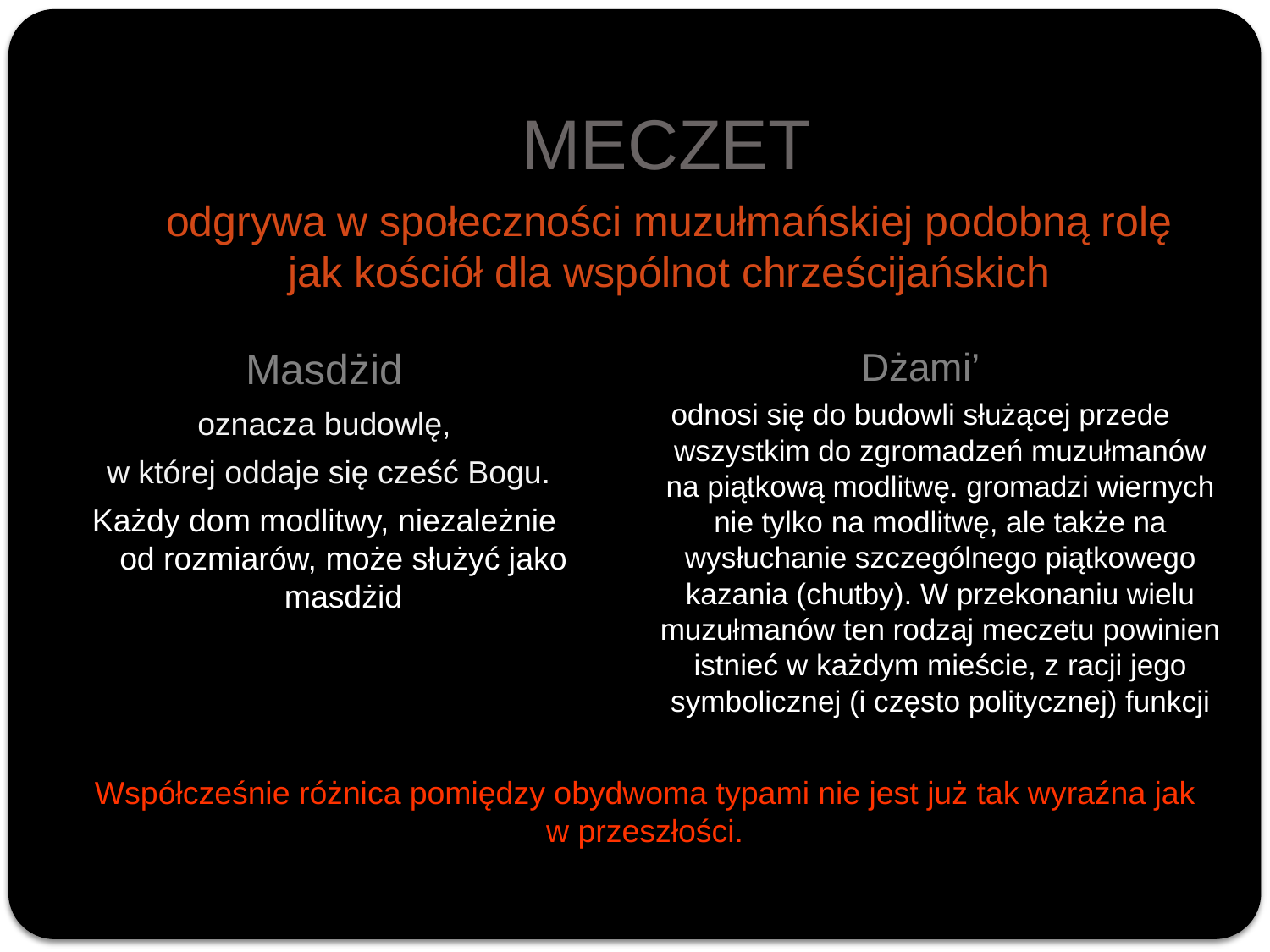

MECZET
odgrywa w społeczności muzułmańskiej podobną rolę jak kościół dla wspólnot chrześcijańskich
Masdżid
oznacza budowlę,
 w której oddaje się cześć Bogu.
Każdy dom modlitwy, niezależnie od rozmiarów, może służyć jako masdżid
Dżami’
odnosi się do budowli służącej przede wszystkim do zgromadzeń muzułmanów na piątkową modlitwę. gromadzi wiernych nie tylko na modlitwę, ale także na wysłuchanie szczególnego piątkowego kazania (chutby). W przekonaniu wielu muzułmanów ten rodzaj meczetu powinien istnieć w każdym mieście, z racji jego symbolicznej (i często politycznej) funkcji
Współcześnie różnica pomiędzy obydwoma typami nie jest już tak wyraźna jak w przeszłości.